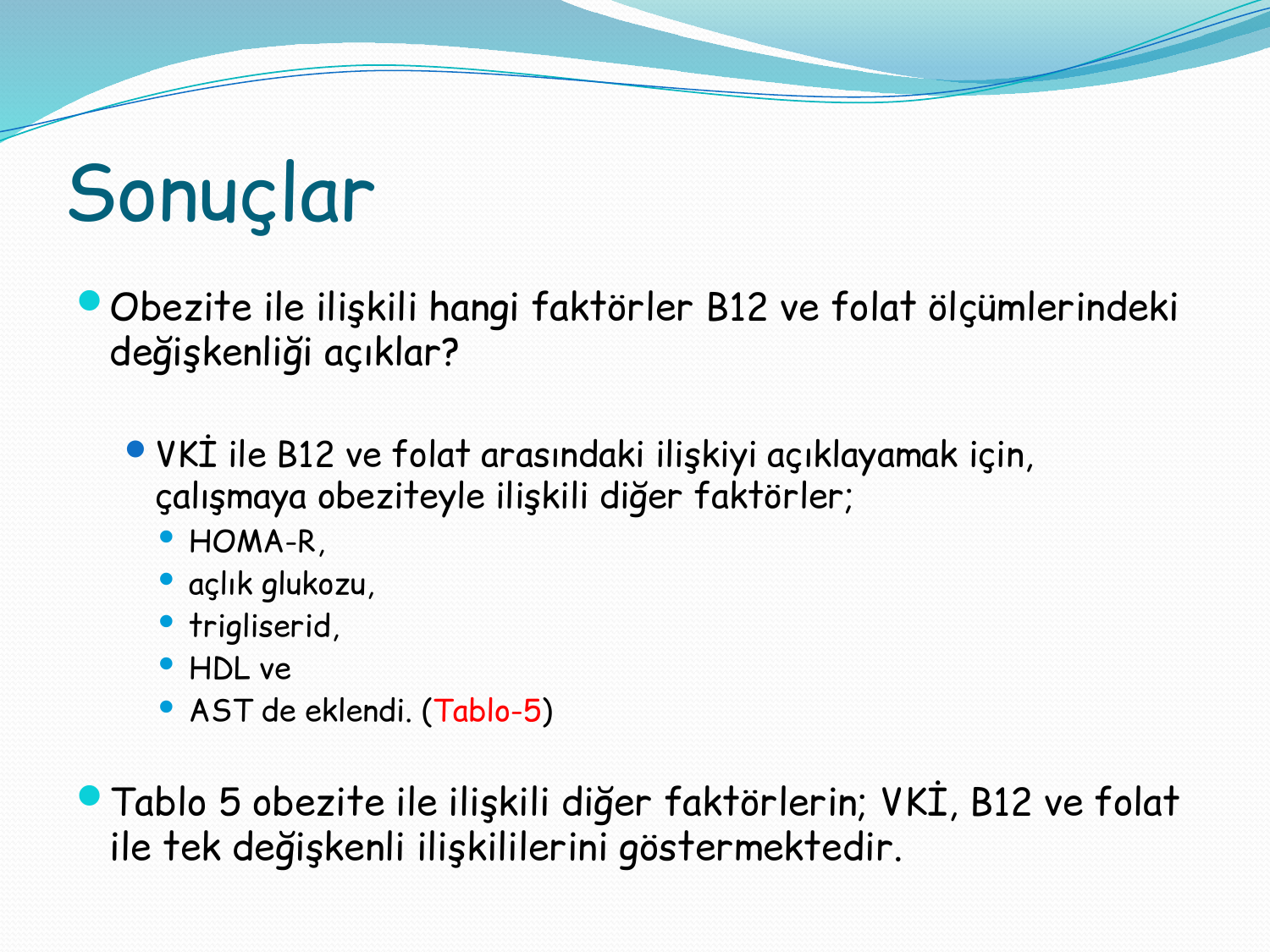

# Sonuçlar
Obezite ile ilişkili hangi faktörler B12 ve folat ölçümlerindeki değişkenliği açıklar?

VKİ ile B12 ve folat arasındaki ilişkiyi açıklayamak için, çalışmaya obeziteyle ilişkili diğer faktörler;
HOMA-R,
açlık glukozu,
trigliserid,
HDL ve
AST de eklendi. (Tablo-5)

Tablo 5 obezite ile ilişkili diğer faktörlerin; VKİ, B12 ve folat ile tek değişkenli ilişkililerini göstermektedir.